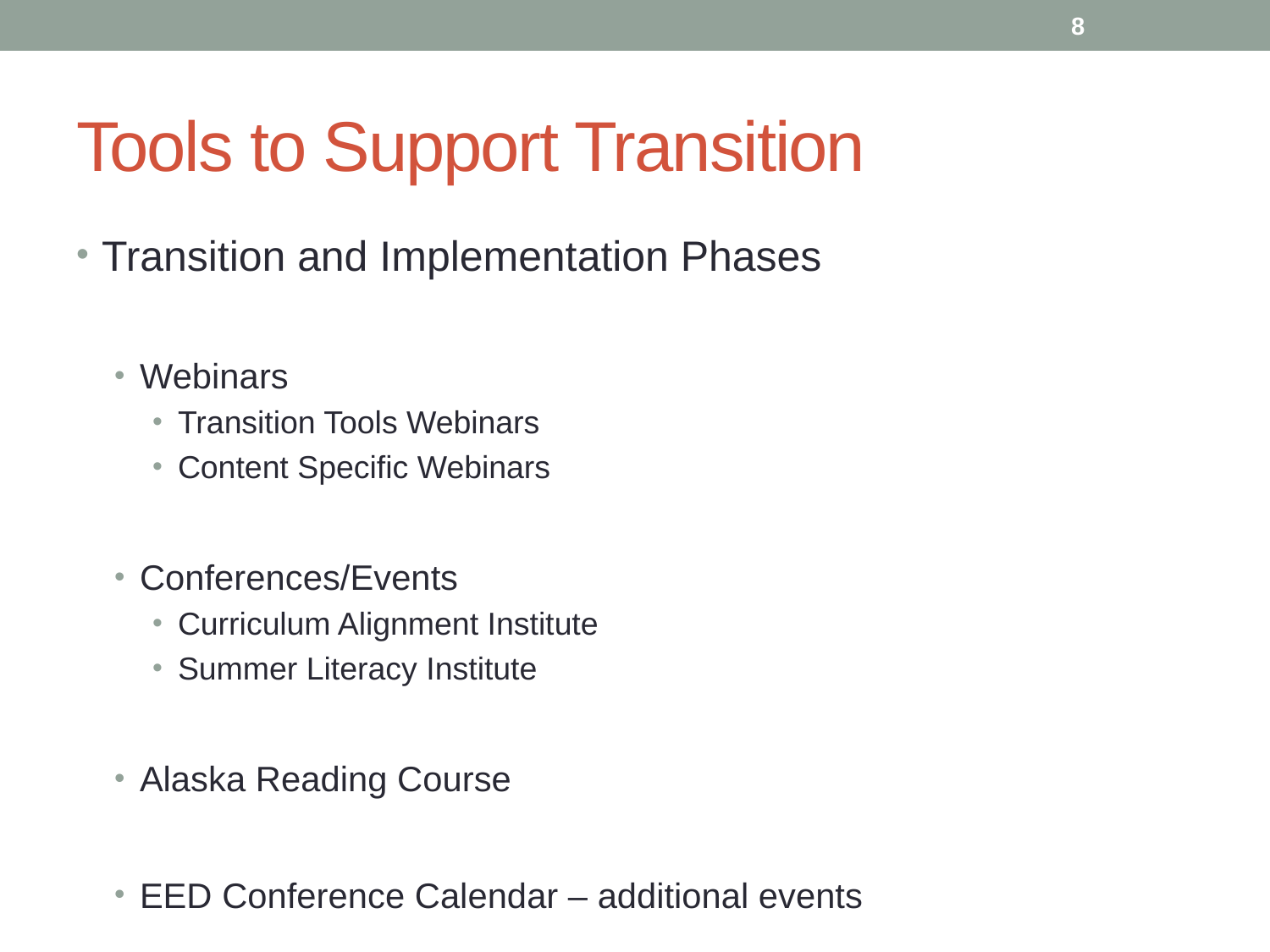

8
# Tools to Support Transition
Transition and Implementation Phases

Webinars
Transition Tools Webinars
Content Specific Webinars

Conferences/Events
Curriculum Alignment Institute
Summer Literacy Institute

Alaska Reading Course

EED Conference Calendar – additional events